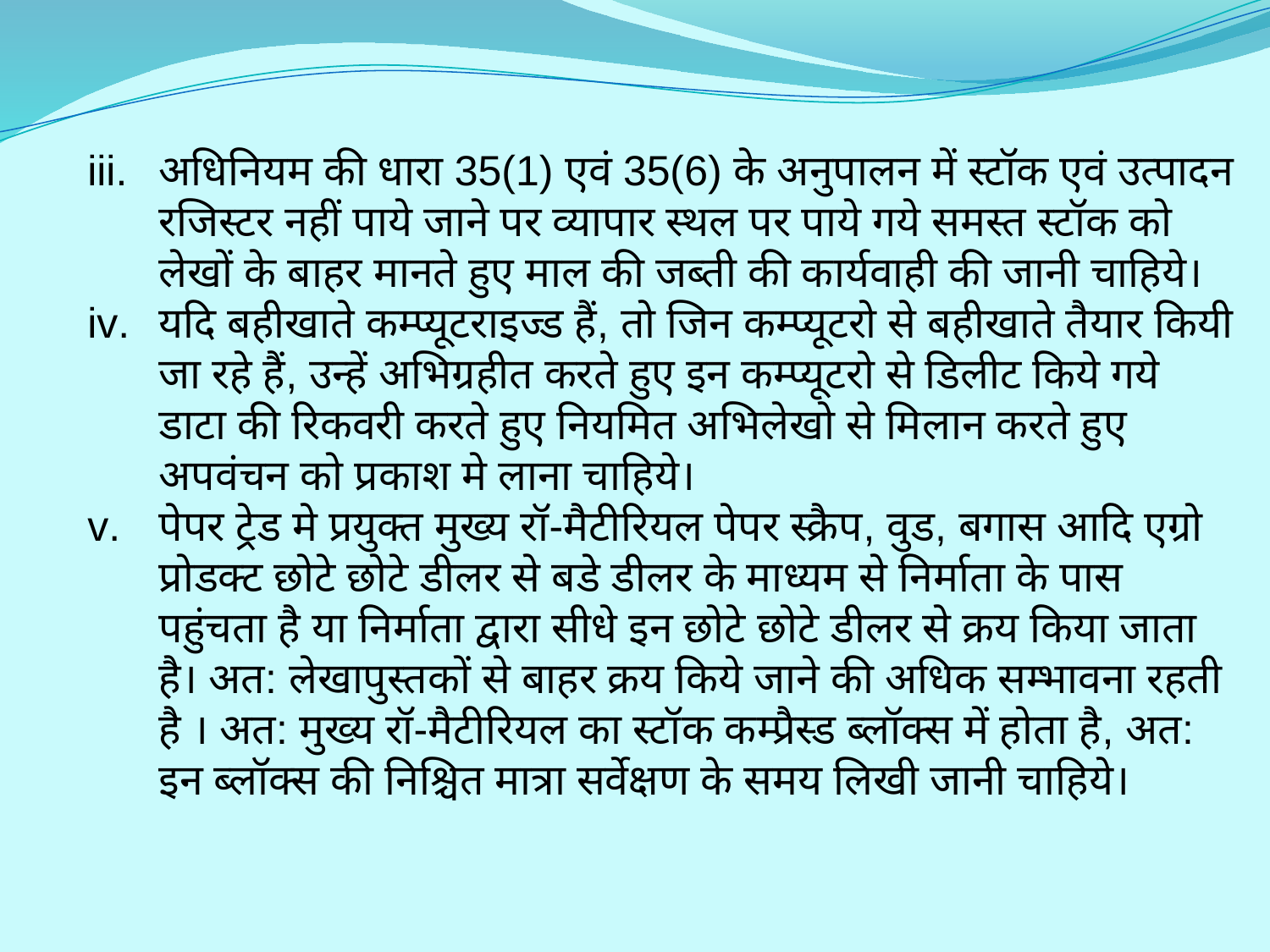

अधिनियम की धारा 35(1) एवं 35(6) के अनुपालन में स्टॉक एवं उत्पादन रजिस्टर नहीं पाये जाने पर व्यापार स्थल पर पाये गये समस्त स्टॉक को लेखों के बाहर मानते हुए माल की जब्ती की कार्यवाही की जानी चाहिये।
यदि बहीखाते कम्प्यूटराइज्ड हैं, तो जिन कम्प्यूटरो से बहीखाते तैयार कियी जा रहे हैं, उन्हें अभिग्रहीत करते हुए इन कम्प्यूटरो से डिलीट किये गये डाटा की रिकवरी करते हुए नियमित अभिलेखो से मिलान करते हुए अपवंचन को प्रकाश मे लाना चाहिये।
पेपर ट्रेड मे प्रयुक्त मुख्य रॉ-मैटीरियल पेपर स्क्रैप, वुड, बगास आदि एग्रो प्रोडक्ट छोटे छोटे डीलर से बडे डीलर के माध्यम से निर्माता के पास पहुंचता है या निर्माता द्वारा सीधे इन छोटे छोटे डीलर से क्रय किया जाता है। अत: लेखापुस्तकों से बाहर क्रय किये जाने की अधिक सम्भावना रहती है । अत: मुख्य रॉ-मैटीरियल का स्टॉक कम्प्रैस्ड ब्लॉक्स में होता है, अत: इन ब्लॉक्स की निश्चित मात्रा सर्वेक्षण के समय लिखी जानी चाहिये।